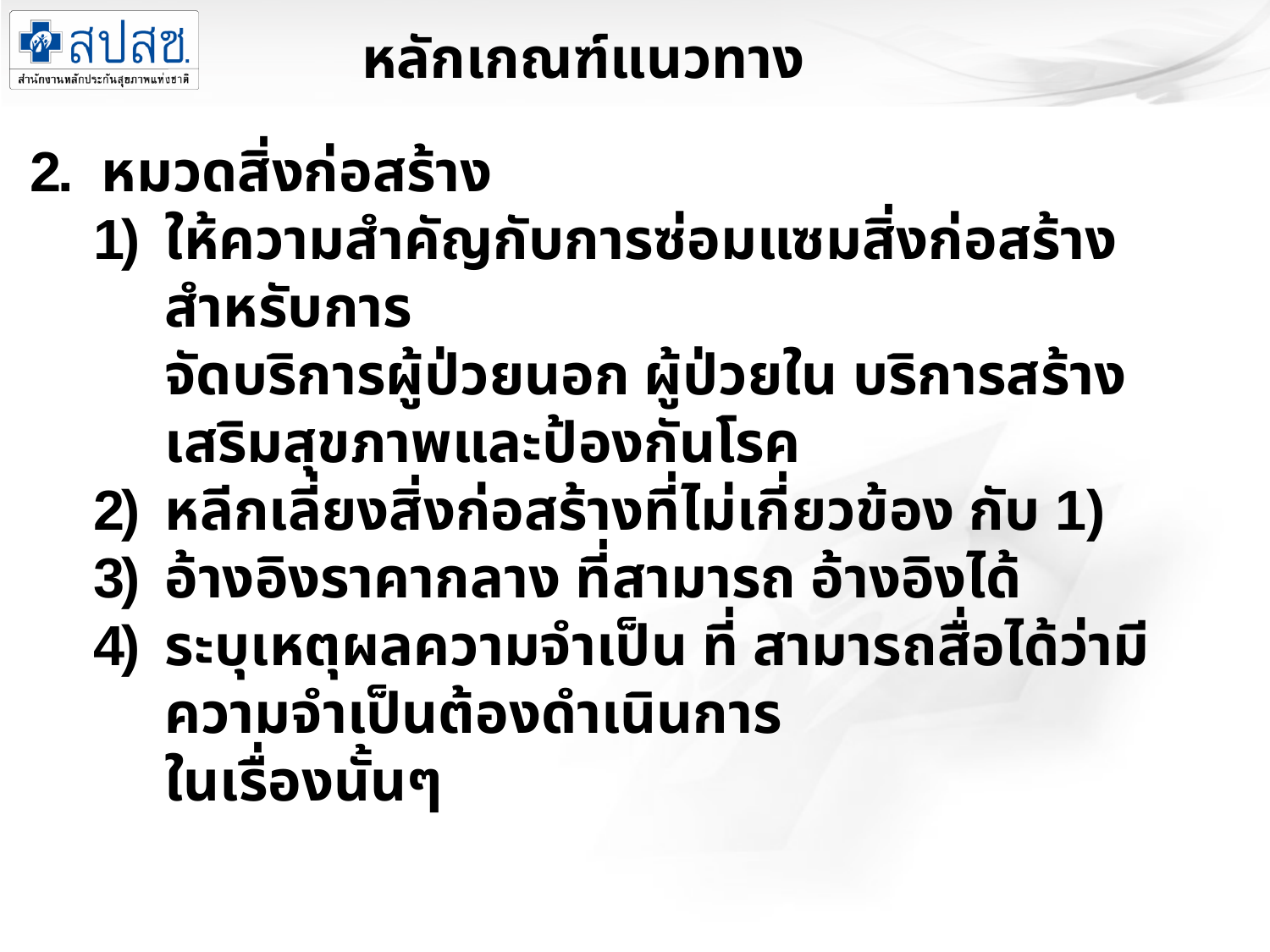

หลักเกณฑ์แนวทาง
หมวดสิ่งก่อสร้าง
ให้ความสำคัญกับการซ่อมแซมสิ่งก่อสร้าง สำหรับการ
จัดบริการผู้ป่วยนอก ผู้ป่วยใน บริการสร้างเสริมสุขภาพและป้องกันโรค
หลีกเลี่ยงสิ่งก่อสร้างที่ไม่เกี่ยวข้อง กับ 1)
อ้างอิงราคากลาง ที่สามารถ อ้างอิงได้
ระบุเหตุผลความจำเป็น ที่ สามารถสื่อได้ว่ามีความจำเป็นต้องดำเนินการ
ในเรื่องนั้นๆ